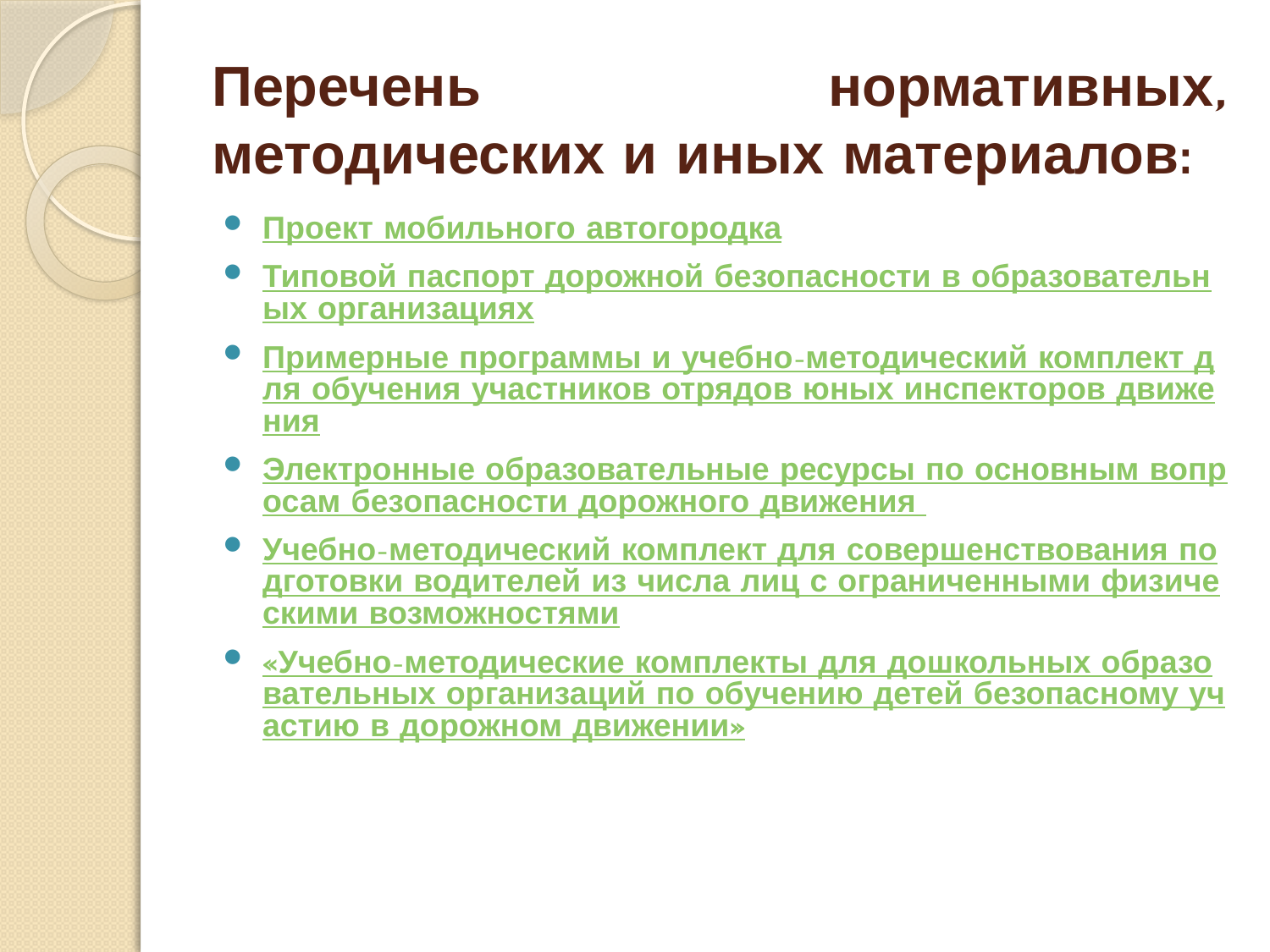

# Перечень нормативных, методических и иных материалов:
Проект мобильного автогородка
Типовой паспорт дорожной безопасности в образовательных организациях
Примерные программы и учебно-методический комплект для обучения участников отрядов юных инспекторов движения
Электронные образовательные ресурсы по основным вопросам безопасности дорожного движения ​
​Учебно-методический комплект для совершенствования подготовки водителей из числа лиц с ограниченными физическими возможностями
«Учебно-методические комплекты для дошкольных образовательных организаций по обучению детей безопасному участию в дорожном движении»